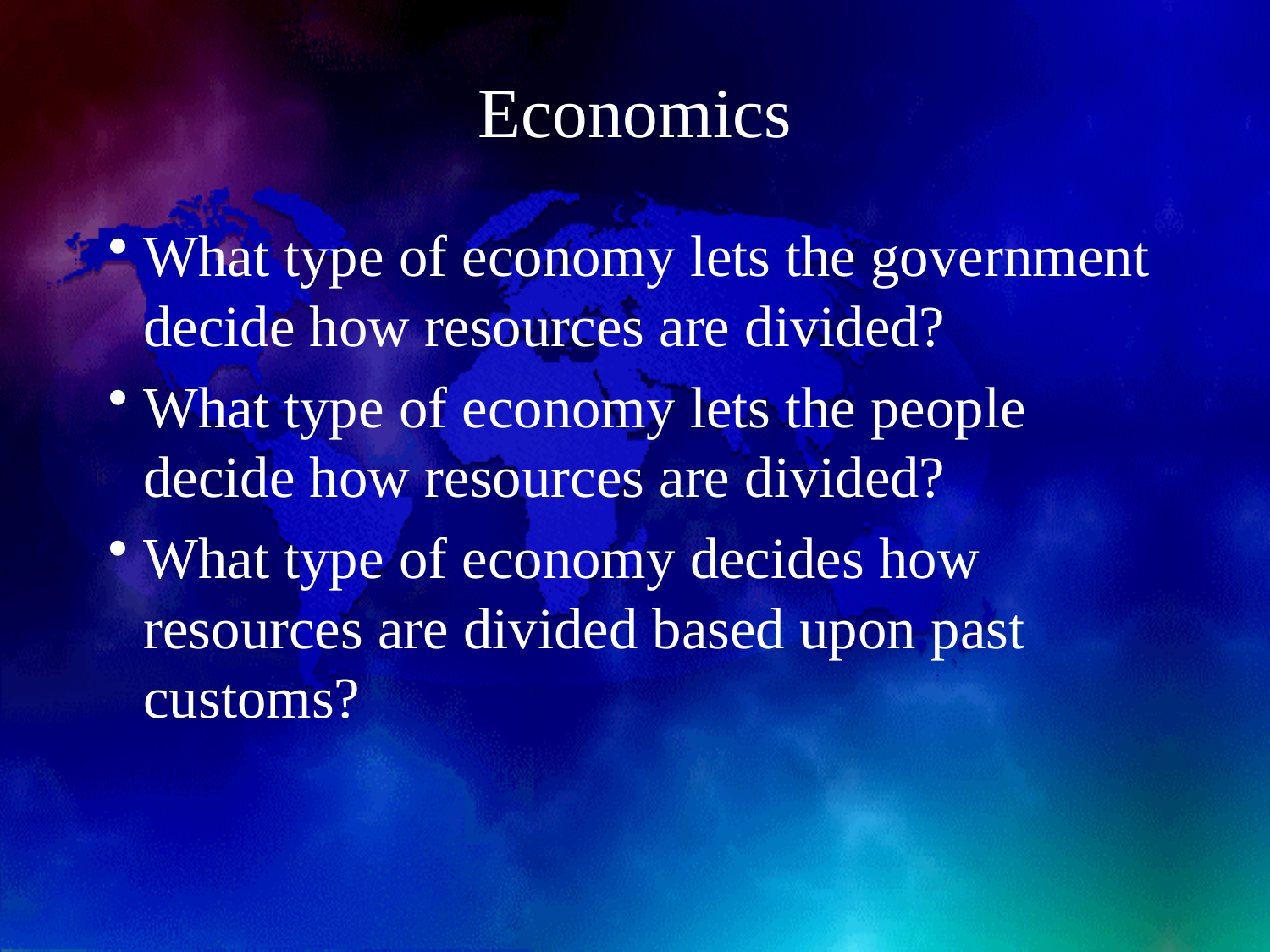

# Economics
What type of economy lets the government decide how resources are divided?
What type of economy lets the people decide how resources are divided?
What type of economy decides how resources are divided based upon past customs?